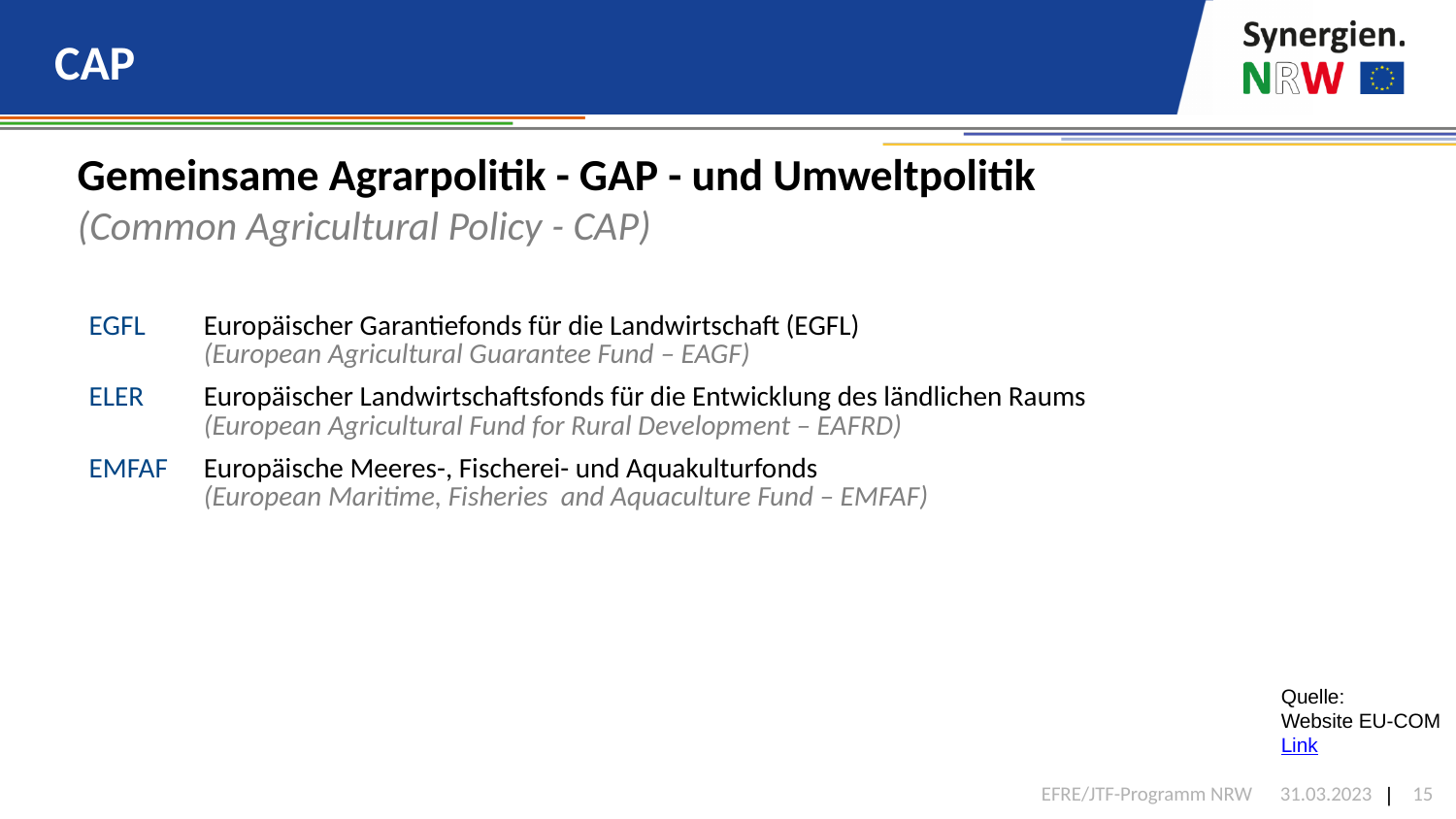

# CAP
Gemeinsame Agrarpolitik - GAP - und Umweltpolitik
(Common Agricultural Policy - CAP)
| EGFL | Europäischer Garantiefonds für die Landwirtschaft (EGFL) (European Agricultural Guarantee Fund – EAGF) |
| --- | --- |
| ELER | Europäischer Landwirtschaftsfonds für die Entwicklung des ländlichen Raums (European Agricultural Fund for Rural Development – EAFRD) |
| EMFAF | Europäische Meeres-, Fischerei- und Aquakulturfonds (European Maritime, Fisheries and Aquaculture Fund – EMFAF) |
|  |  |
|  |  |
Quelle:
Website EU-COM
Link
EFRE/JTF-Programm NRW
31.03.2023
15